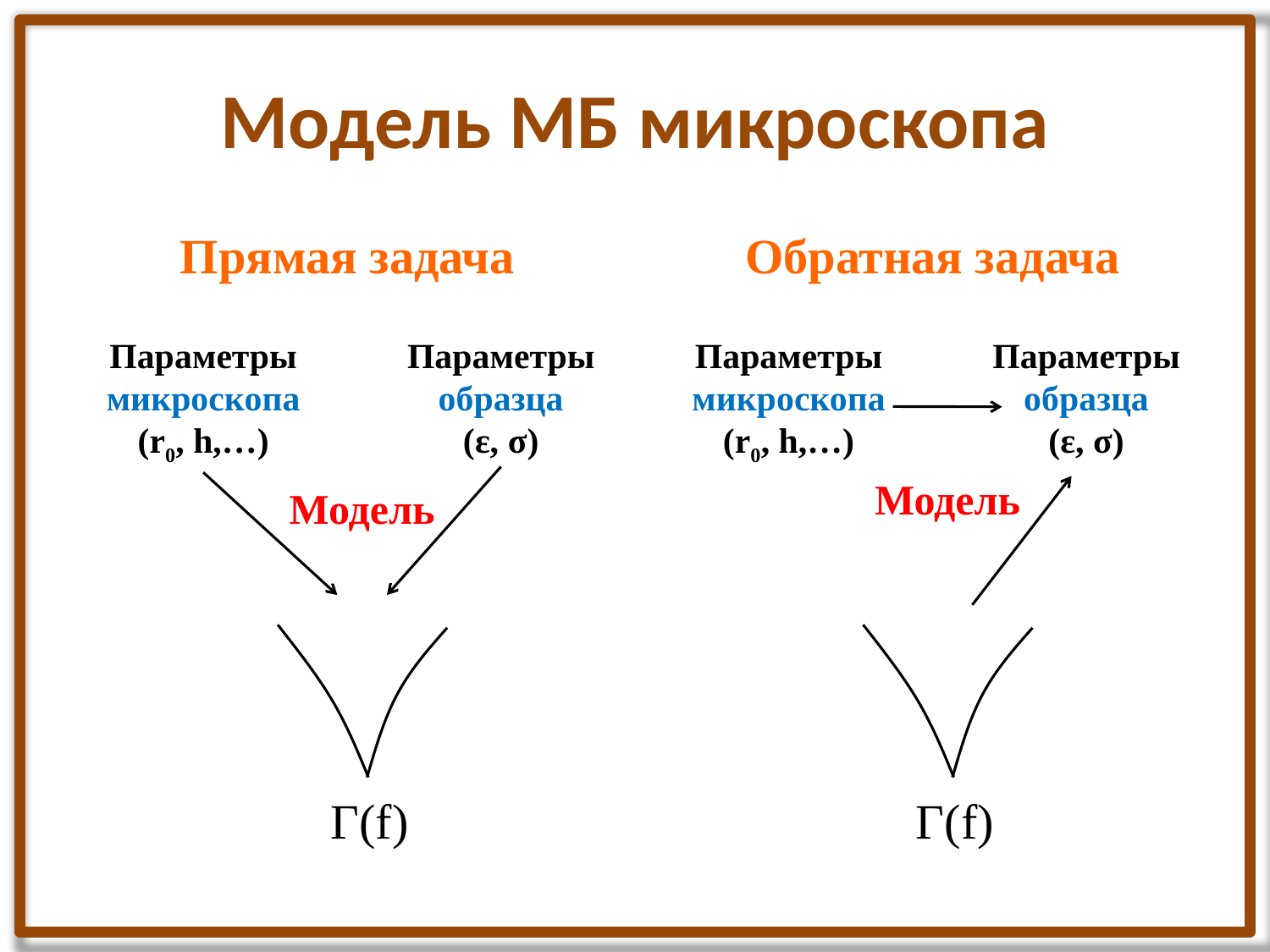

# Модель МБ микроскопа
Прямая задача
Обратная задача
Параметры микроскопа
(r0, h,…)
Параметры образца
(ε, σ)
Параметры микроскопа
(r0, h,…)
Параметры образца
(ε, σ)
Модель
Модель

Γ(f)
Γ(f)